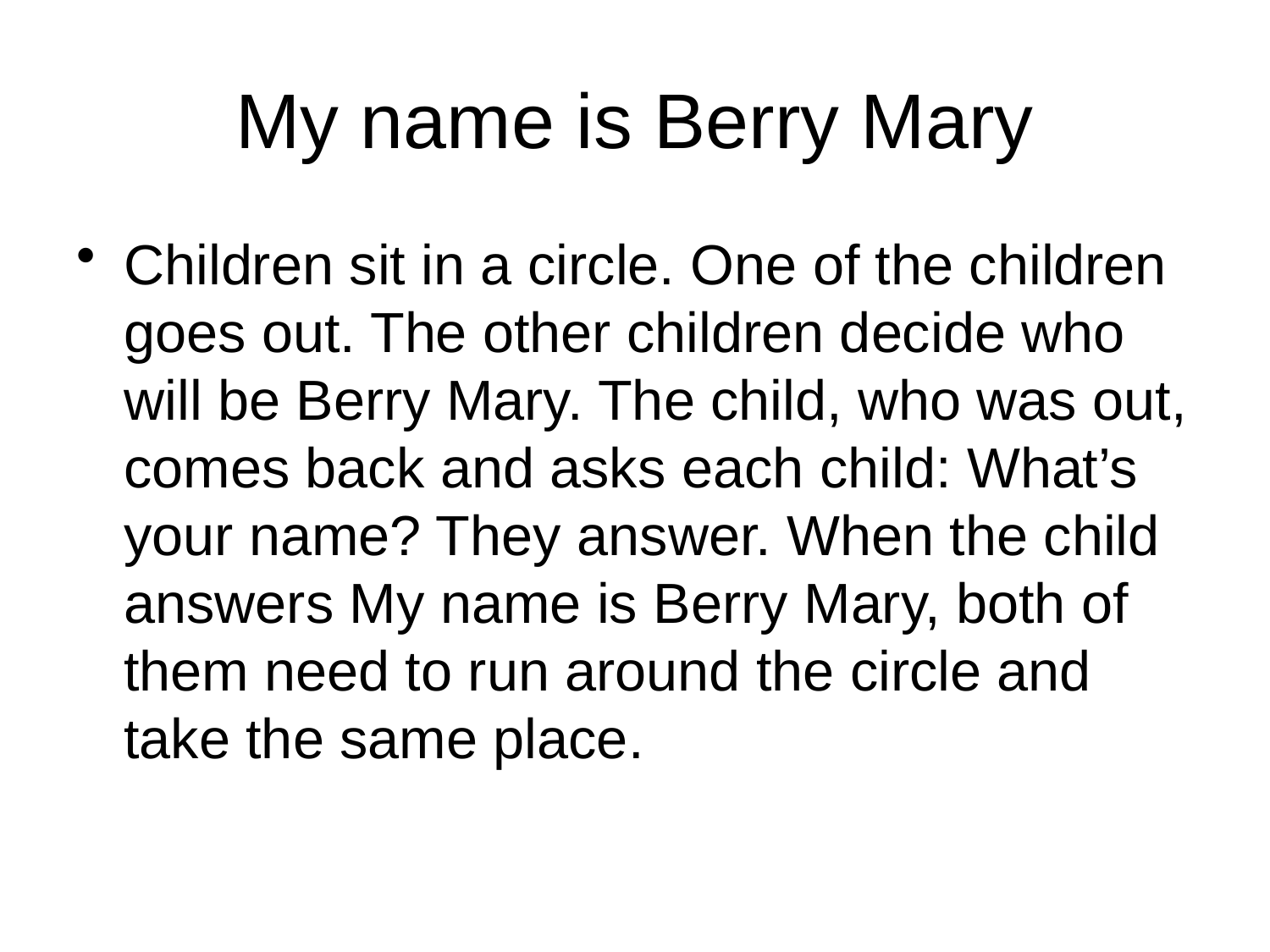

# My name is Berry Mary
Children sit in a circle. One of the children goes out. The other children decide who will be Berry Mary. The child, who was out, comes back and asks each child: What’s your name? They answer. When the child answers My name is Berry Mary, both of them need to run around the circle and take the same place.